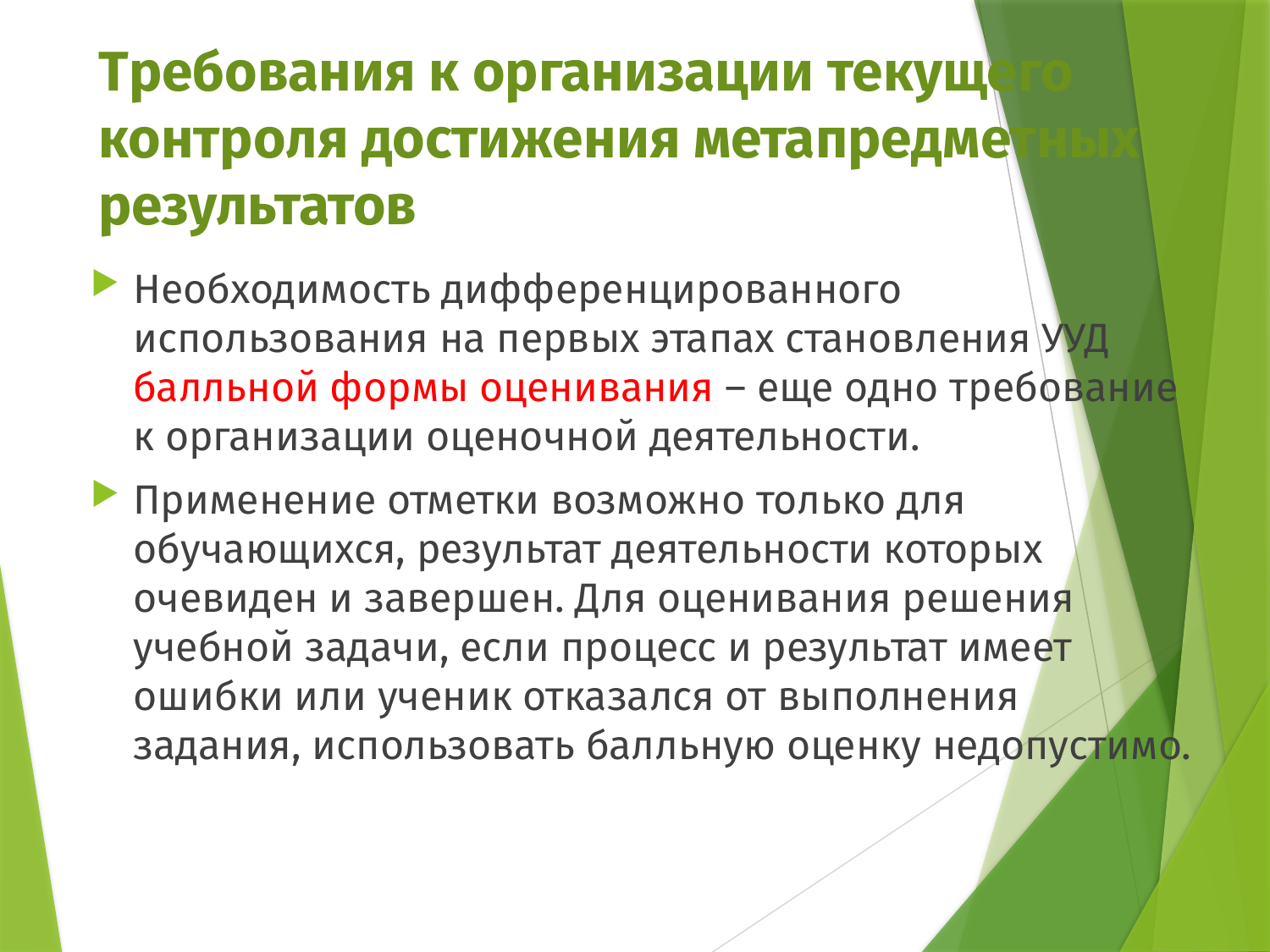

# Требования к организации текущего контроля достижения метапредметных результатов
Необходимость дифференцированного использования на первых этапах становления УУД балльной формы оценивания – еще одно требование к организации оценочной деятельности.
Применение отметки возможно только для обучающихся, результат деятельности которых очевиден и завершен. Для оценивания решения учебной задачи, если процесс и результат имеет ошибки или ученик отказался от выполнения задания, использовать балльную оценку недопустимо.